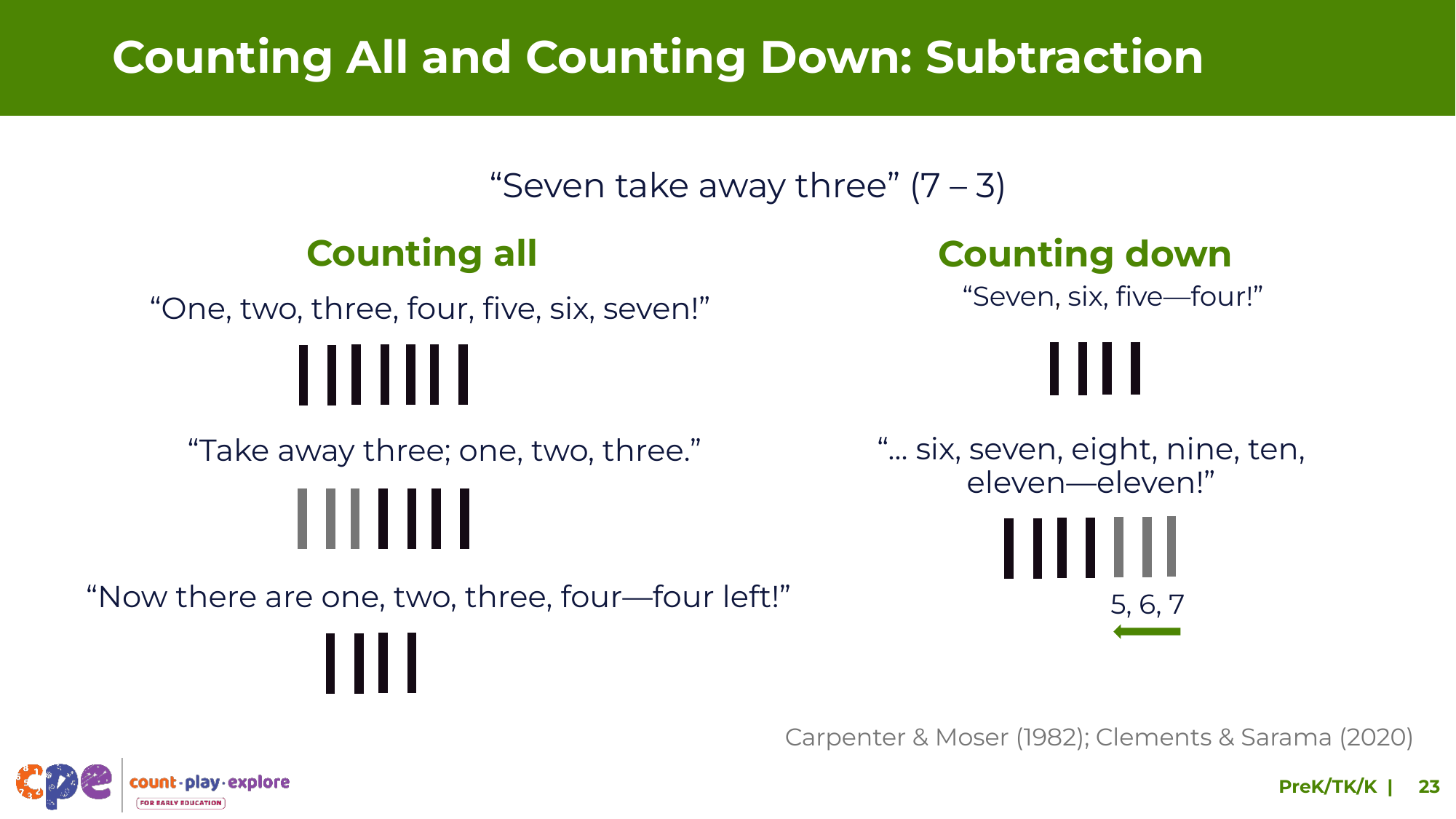

# Counting All and Counting Down: Subtraction
“Seven take away three” (7 – 3)
Counting all
“One, two, three, four, five, six, seven!”
Counting down
“Seven, six, five—four!”
“… six, seven, eight, nine, ten, eleven—eleven!”
“Take away three; one, two, three.”
5, 6, 7

“Now there are one, two, three, four—four left!”
Carpenter & Moser (1982); Clements & Sarama (2020)